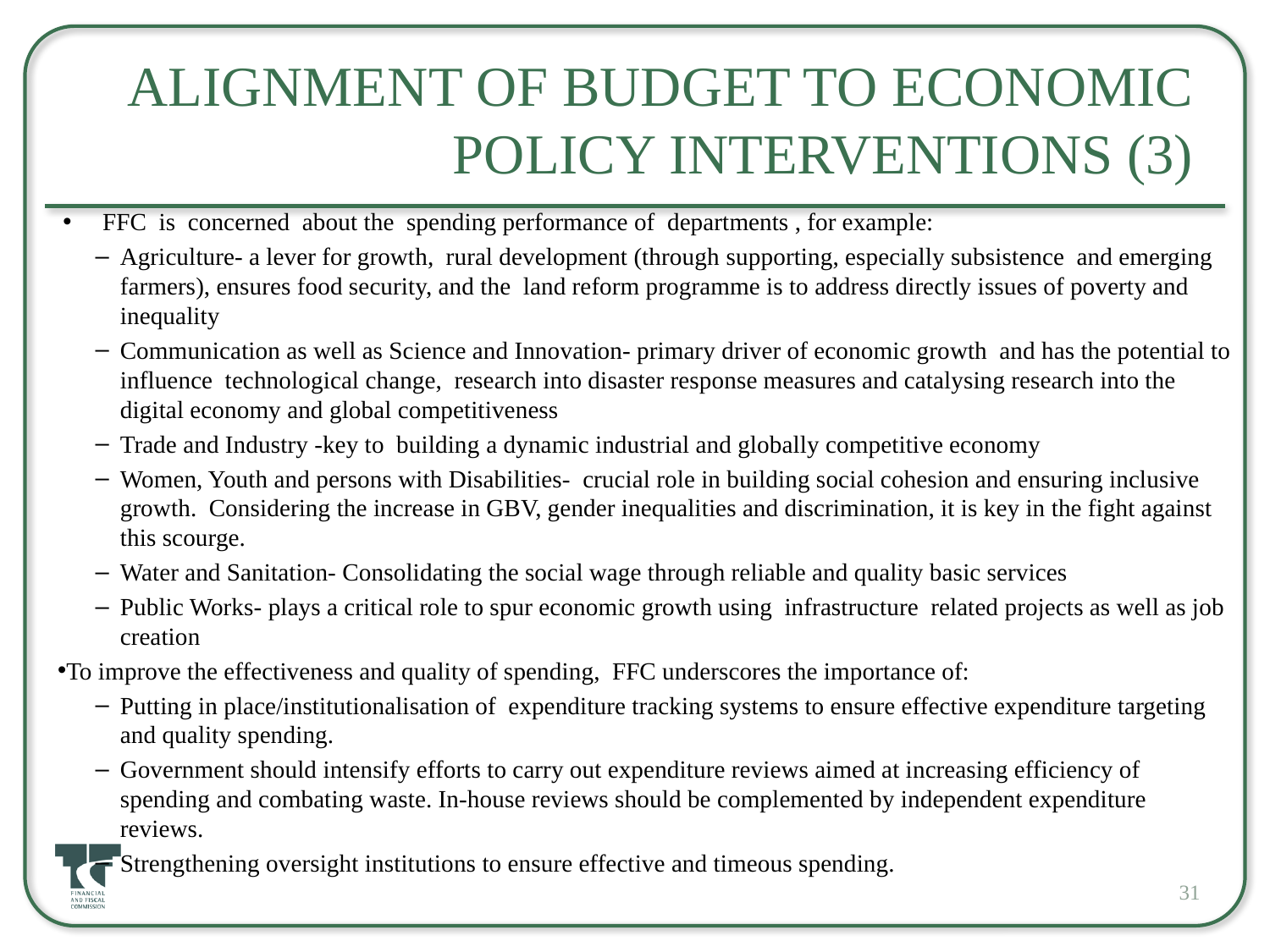

# Alignment of Budget to Economic Policy Interventions (3)
FFC  is  concerned  about the  spending performance of  departments , for example:
Agriculture- a lever for growth,  rural development (through supporting, especially subsistence  and emerging farmers), ensures food security, and the  land reform programme is to address directly issues of poverty and inequality
Communication as well as Science and Innovation- primary driver of economic growth  and has the potential to influence  technological change,  research into disaster response measures and catalysing research into the digital economy and global competitiveness
Trade and Industry -key to  building a dynamic industrial and globally competitive economy
Women, Youth and persons with Disabilities-  crucial role in building social cohesion and ensuring inclusive growth.  Considering the increase in GBV, gender inequalities and discrimination, it is key in the fight against this scourge.
Water and Sanitation- Consolidating the social wage through reliable and quality basic services
Public Works- plays a critical role to spur economic growth using  infrastructure  related projects as well as job creation
To improve the effectiveness and quality of spending,  FFC underscores the importance of:
Putting in place/institutionalisation of  expenditure tracking systems to ensure effective expenditure targeting and quality spending.
Government should intensify efforts to carry out expenditure reviews aimed at increasing efficiency of spending and combating waste. In-house reviews should be complemented by independent expenditure reviews.
Strengthening oversight institutions to ensure effective and timeous spending.

31